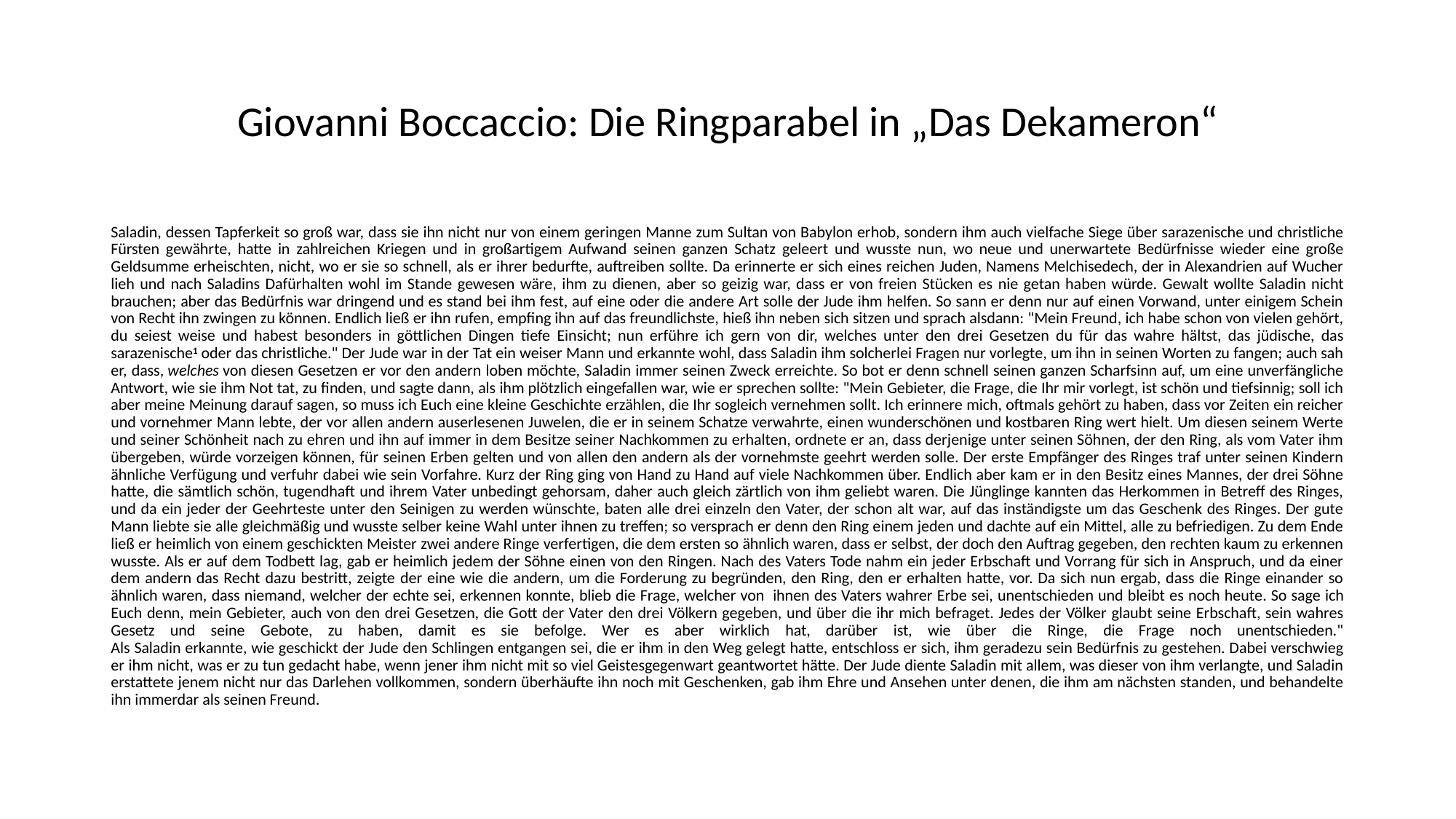

# Giovanni Boccaccio: Die Ringparabel in „Das Dekameron“
Saladin, dessen Tapferkeit so groß war, dass sie ihn nicht nur von einem geringen Manne zum Sultan von Babylon erhob, sondern ihm auch vielfache Siege über sarazenische und christliche Fürsten gewährte, hatte in zahlreichen Kriegen und in großartigem Aufwand seinen ganzen Schatz geleert und wusste nun, wo neue und unerwartete Bedürfnisse wieder eine große Geldsumme erheischten, nicht, wo er sie so schnell, als er ihrer bedurfte, auftreiben sollte. Da erinnerte er sich eines reichen Juden, Namens Melchisedech, der in Alexandrien auf Wucher lieh und nach Saladins Dafürhalten wohl im Stande gewesen wäre, ihm zu dienen, aber so geizig war, dass er von freien Stücken es nie getan haben würde. Gewalt wollte Saladin nicht brauchen; aber das Bedürfnis war dringend und es stand bei ihm fest, auf eine oder die andere Art solle der Jude ihm helfen. So sann er denn nur auf einen Vorwand, unter einigem Schein von Recht ihn zwingen zu können. Endlich ließ er ihn rufen, empfing ihn auf das freundlichste, hieß ihn neben sich sitzen und sprach alsdann: "Mein Freund, ich habe schon von vielen gehört, du seiest weise und habest besonders in göttlichen Dingen tiefe Einsicht; nun erführe ich gern von dir, welches unter den drei Gesetzen du für das wahre hältst, das jüdische, das sarazenische1 oder das christliche." Der Jude war in der Tat ein weiser Mann und erkannte wohl, dass Saladin ihm solcherlei Fragen nur vorlegte, um ihn in seinen Worten zu fangen; auch sah er, dass, welches von diesen Gesetzen er vor den andern loben möchte, Saladin immer seinen Zweck erreichte. So bot er denn schnell seinen ganzen Scharfsinn auf, um eine unverfängliche Antwort, wie sie ihm Not tat, zu finden, und sagte dann, als ihm plötzlich eingefallen war, wie er sprechen sollte: "Mein Gebieter, die Frage, die Ihr mir vorlegt, ist schön und tiefsinnig; soll ich aber meine Meinung darauf sagen, so muss ich Euch eine kleine Geschichte erzählen, die Ihr sogleich vernehmen sollt. Ich erinnere mich, oftmals gehört zu haben, dass vor Zeiten ein reicher und vornehmer Mann lebte, der vor allen andern auserlesenen Juwelen, die er in seinem Schatze verwahrte, einen wunderschönen und kostbaren Ring wert hielt. Um diesen seinem Werte und seiner Schönheit nach zu ehren und ihn auf immer in dem Besitze seiner Nachkommen zu erhalten, ordnete er an, dass derjenige unter seinen Söhnen, der den Ring, als vom Vater ihm übergeben, würde vorzeigen können, für seinen Erben gelten und von allen den andern als der vornehmste geehrt werden solle. Der erste Empfänger des Ringes traf unter seinen Kindern ähnliche Verfügung und verfuhr dabei wie sein Vorfahre. Kurz der Ring ging von Hand zu Hand auf viele Nachkommen über. Endlich aber kam er in den Besitz eines Mannes, der drei Söhne hatte, die sämtlich schön, tugendhaft und ihrem Vater unbedingt gehorsam, daher auch gleich zärtlich von ihm geliebt waren. Die Jünglinge kannten das Herkommen in Betreff des Ringes, und da ein jeder der Geehrteste unter den Seinigen zu werden wünschte, baten alle drei einzeln den Vater, der schon alt war, auf das inständigste um das Geschenk des Ringes. Der gute Mann liebte sie alle gleichmäßig und wusste selber keine Wahl unter ihnen zu treffen; so versprach er denn den Ring einem jeden und dachte auf ein Mittel, alle zu befriedigen. Zu dem Ende ließ er heimlich von einem geschickten Meister zwei andere Ringe verfertigen, die dem ersten so ähnlich waren, dass er selbst, der doch den Auftrag gegeben, den rechten kaum zu erkennen wusste. Als er auf dem Todbett lag, gab er heimlich jedem der Söhne einen von den Ringen. Nach des Vaters Tode nahm ein jeder Erbschaft und Vorrang für sich in Anspruch, und da einer dem andern das Recht dazu bestritt, zeigte der eine wie die andern, um die Forderung zu begründen, den Ring, den er erhalten hatte, vor. Da sich nun ergab, dass die Ringe einander so ähnlich waren, dass niemand, welcher der echte sei, erkennen konnte, blieb die Frage, welcher von  ihnen des Vaters wahrer Erbe sei, unentschieden und bleibt es noch heute. So sage ich Euch denn, mein Gebieter, auch von den drei Gesetzen, die Gott der Vater den drei Völkern gegeben, und über die ihr mich befraget. Jedes der Völker glaubt seine Erbschaft, sein wahres Gesetz und seine Gebote, zu haben, damit es sie befolge. Wer es aber wirklich hat, darüber ist, wie über die Ringe, die Frage noch unentschieden."
Als Saladin erkannte, wie geschickt der Jude den Schlingen entgangen sei, die er ihm in den Weg gelegt hatte, entschloss er sich, ihm geradezu sein Bedürfnis zu gestehen. Dabei verschwieg er ihm nicht, was er zu tun gedacht habe, wenn jener ihm nicht mit so viel Geistesgegenwart geantwortet hätte. Der Jude diente Saladin mit allem, was dieser von ihm verlangte, und Saladin erstattete jenem nicht nur das Darlehen vollkommen, sondern überhäufte ihn noch mit Geschenken, gab ihm Ehre und Ansehen unter denen, die ihm am nächsten standen, und behandelte ihn immerdar als seinen Freund.